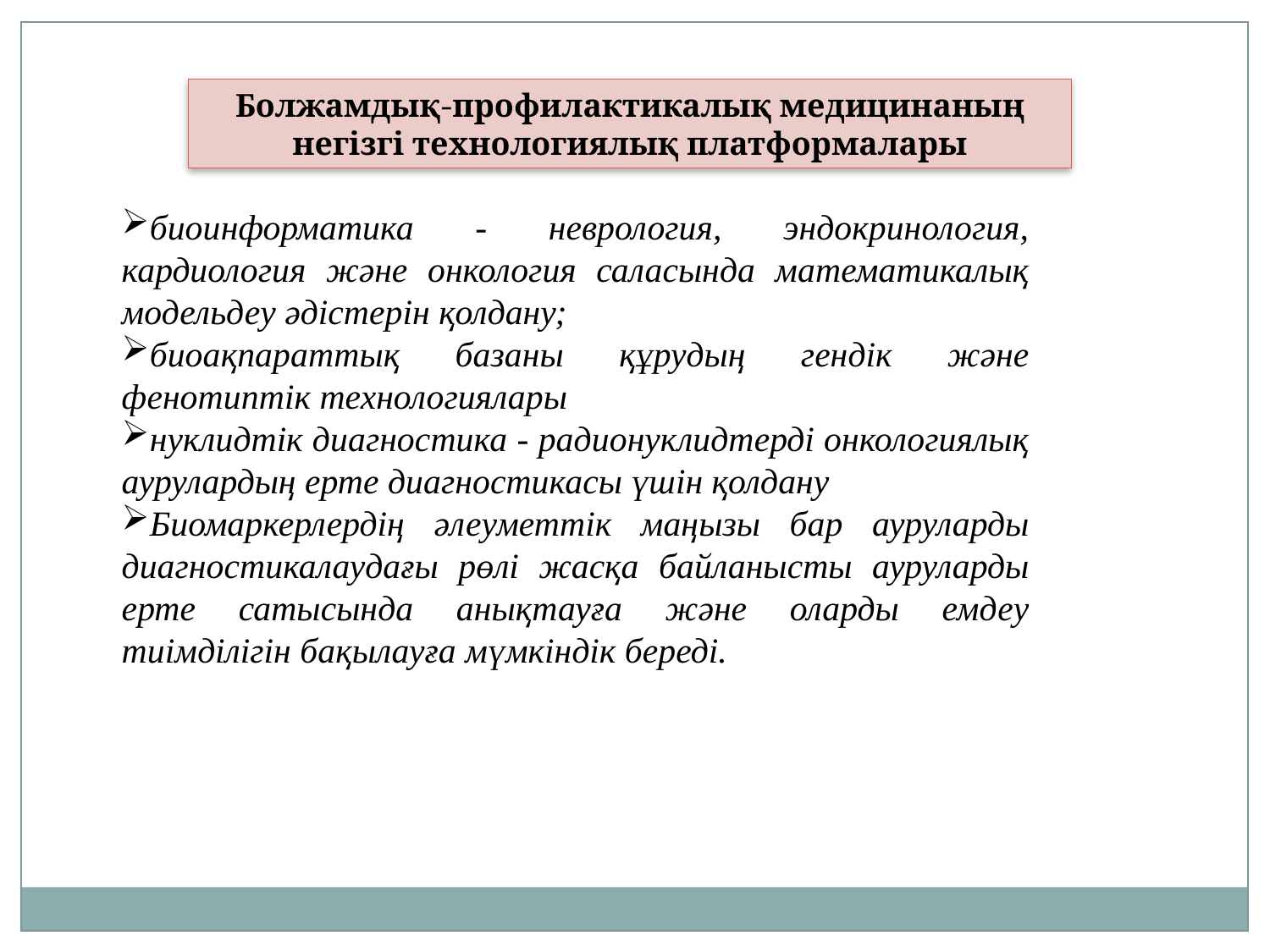

Болжамдық-профилактикалық медицинаның негізгі технологиялық платформалары
биоинформатика - неврология, эндокринология, кардиология және онкология саласында математикалық модельдеу әдістерін қолдану;
биоақпараттық базаны құрудың гендік және фенотиптік технологиялары
нуклидтік диагностика - радионуклидтерді онкологиялық аурулардың ерте диагностикасы үшін қолдану
Биомаркерлердің әлеуметтік маңызы бар ауруларды диагностикалаудағы рөлі жасқа байланысты ауруларды ерте сатысында анықтауға және оларды емдеу тиімділігін бақылауға мүмкіндік береді.